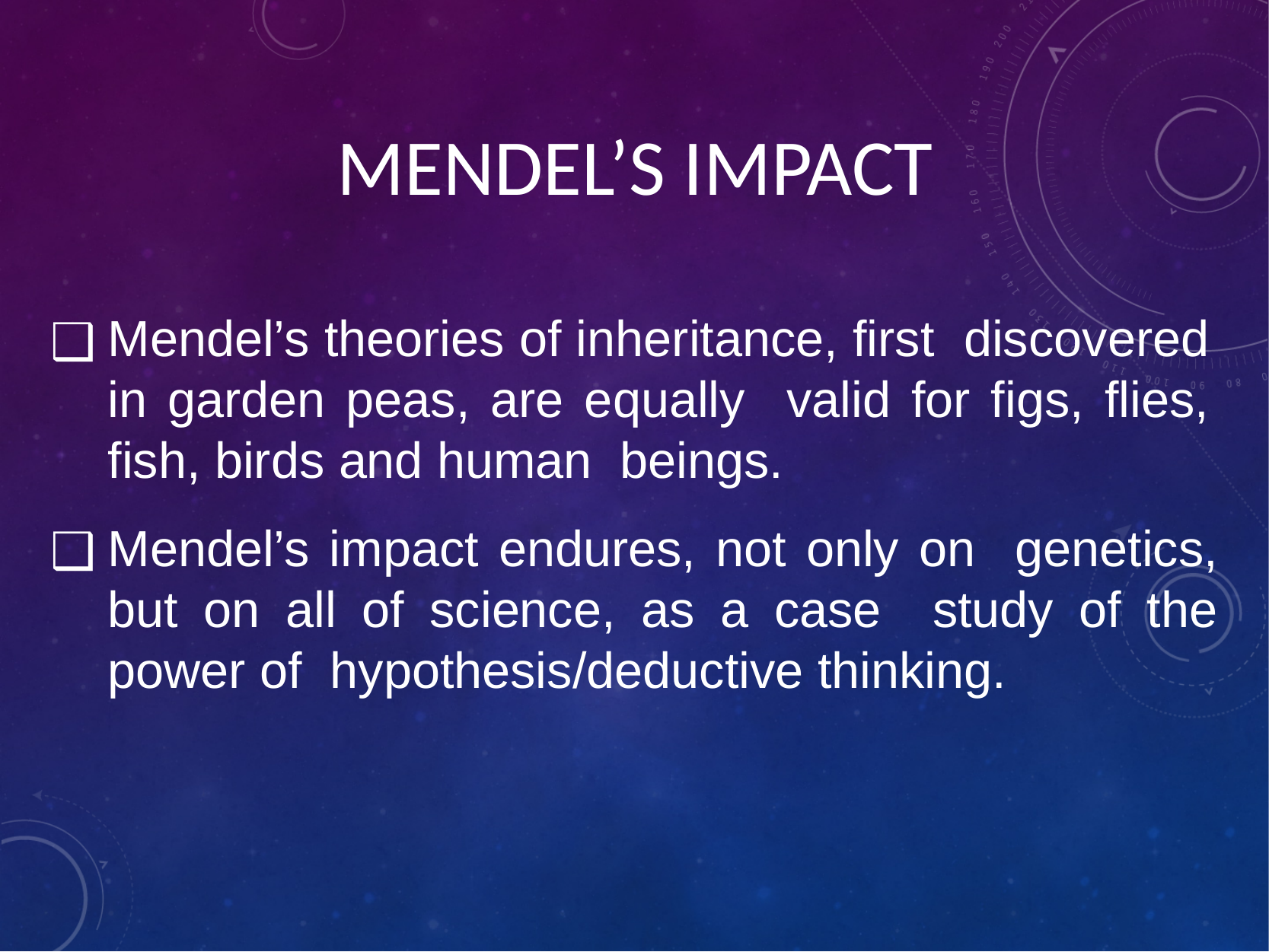

# MENDEL’S IMPACT
Mendel’s theories of inheritance, first  discovered in garden peas, are equally  valid for figs, flies, fish, birds and human  beings.
Mendel’s impact endures, not only on  genetics, but on all of science, as a case  study of the power of  hypothesis/deductive thinking.